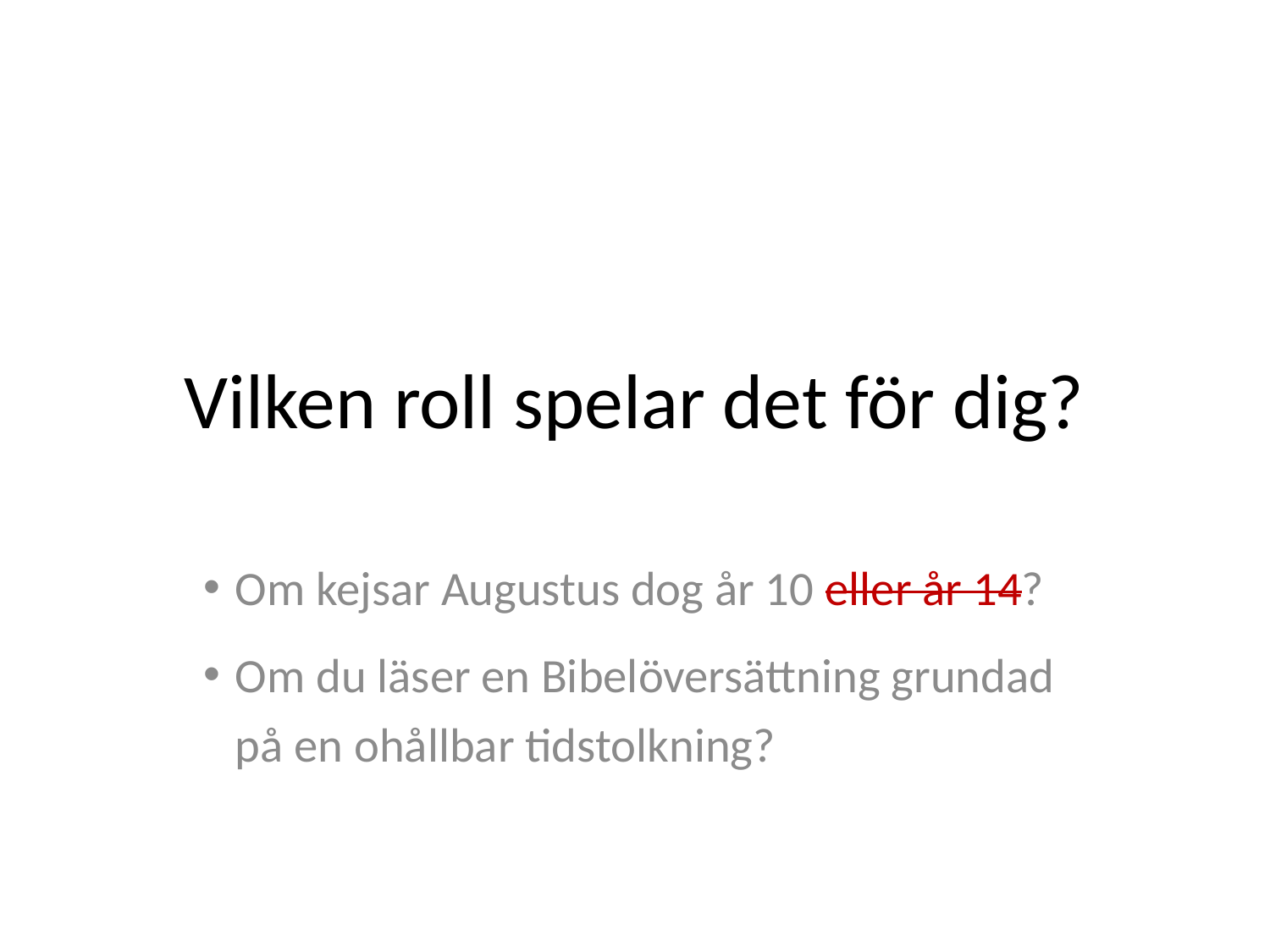

# Vilken roll spelar det för dig?
Om kejsar Augustus dog år 10 eller år 14?
Om du läser en Bibelöversättning grundad på en ohållbar tidstolkning?